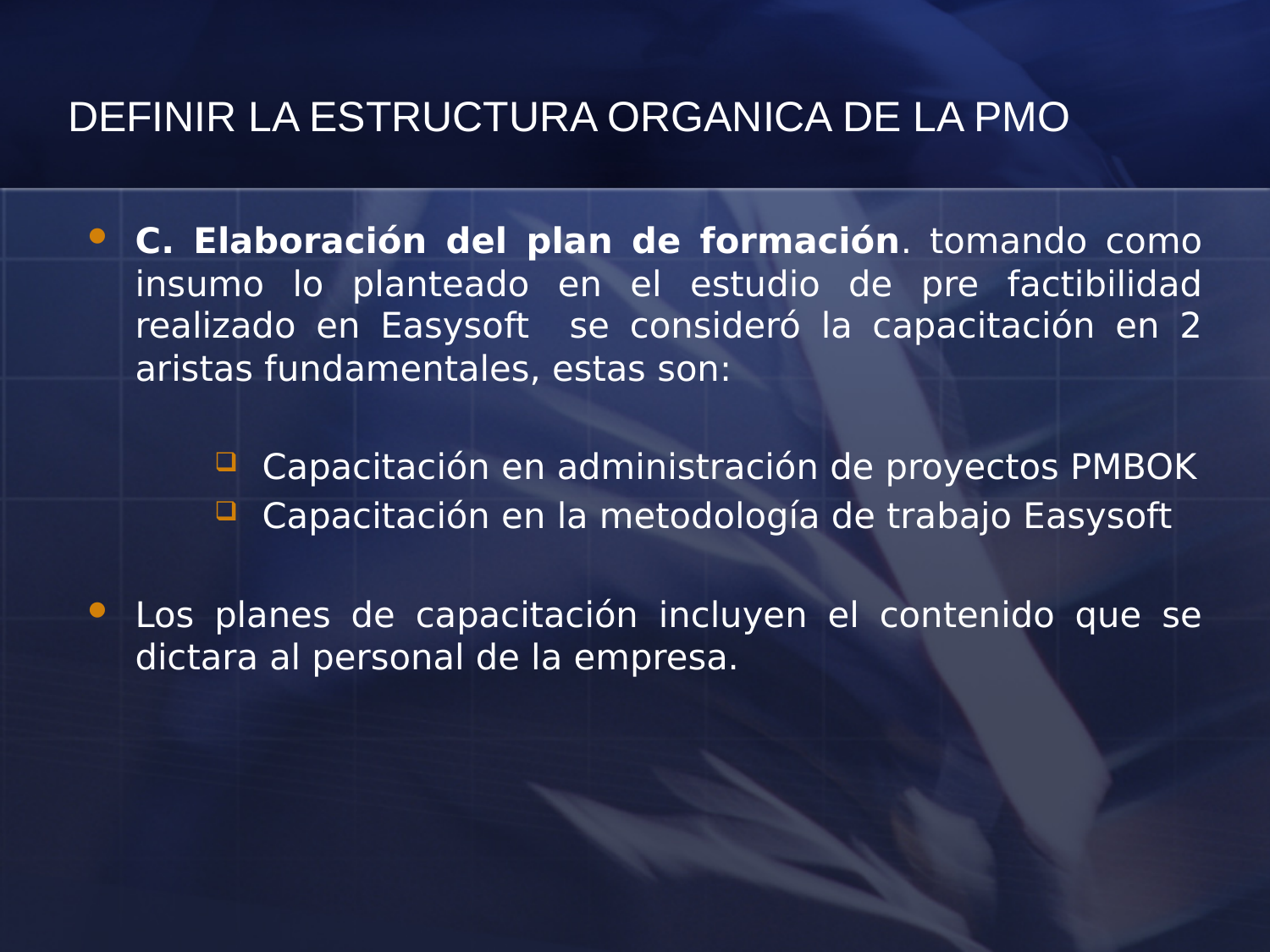

# DEFINIR LA ESTRUCTURA ORGANICA DE LA PMO
C. Elaboración del plan de formación. tomando como insumo lo planteado en el estudio de pre factibilidad realizado en Easysoft  se consideró la capacitación en 2 aristas fundamentales, estas son:

Capacitación en administración de proyectos PMBOK
Capacitación en la metodología de trabajo Easysoft

Los planes de capacitación incluyen el contenido que se dictara al personal de la empresa.